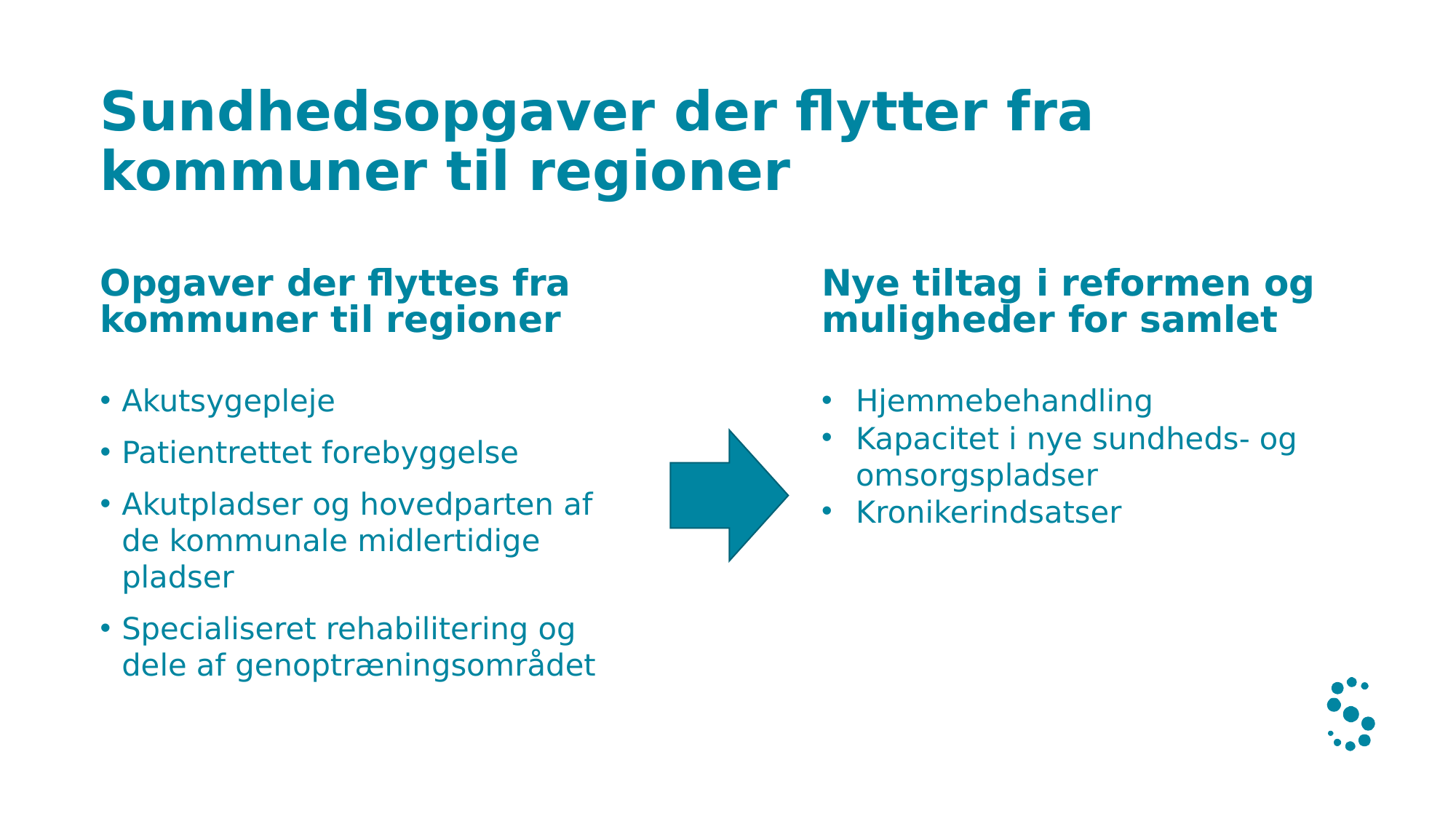

# Sundhedsopgaver der flytter fra kommuner til regioner
Opgaver der flyttes fra kommuner til regioner
Nye tiltag i reformen og muligheder for samlet
Akutsygepleje
Patientrettet forebyggelse
Akutpladser og hovedparten af de kommunale midlertidige pladser
Specialiseret rehabilitering og dele af genoptræningsområdet
Hjemmebehandling
Kapacitet i nye sundheds- og omsorgspladser
Kronikerindsatser